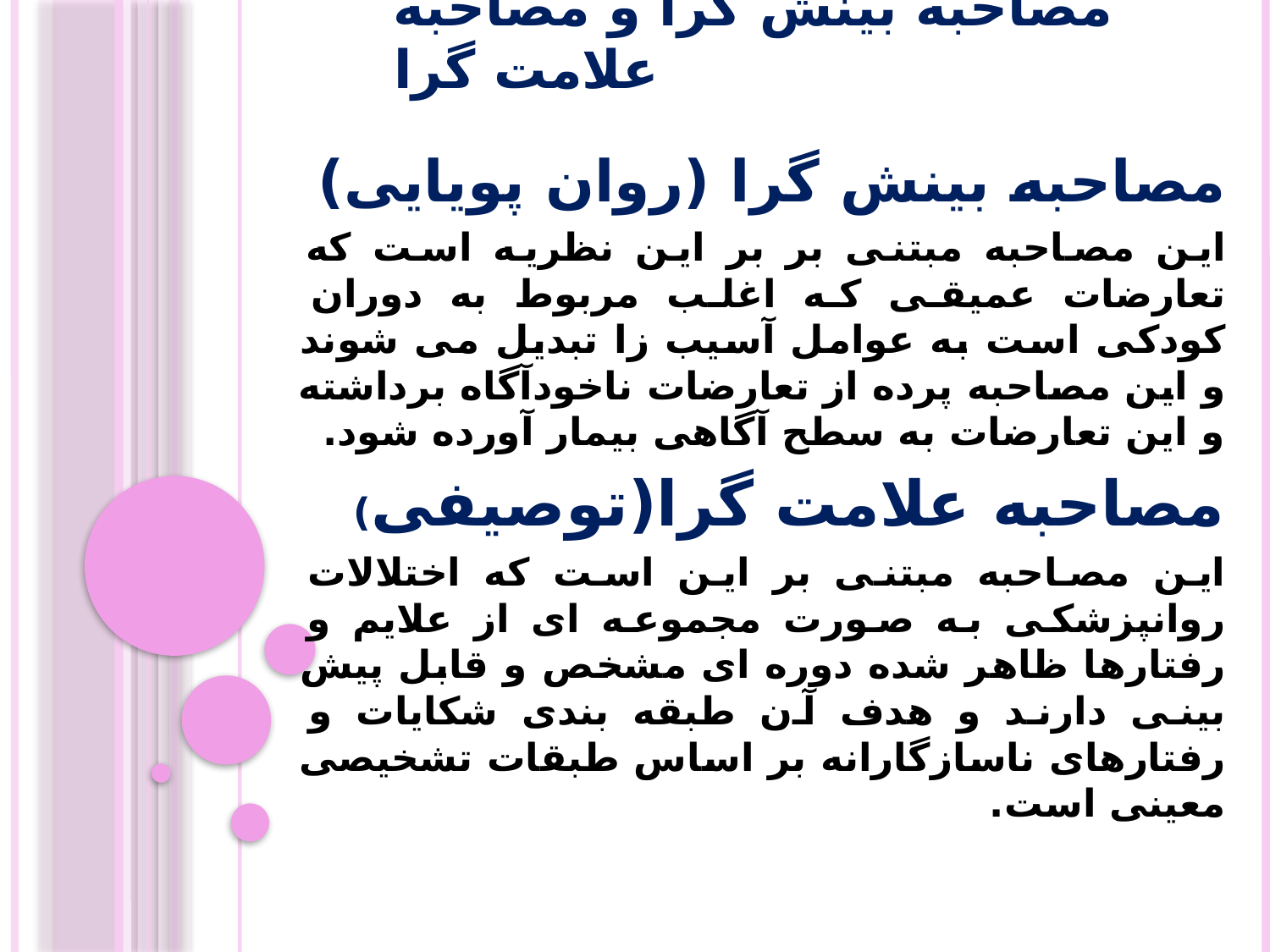

# مصاحبه بینش گرا و مصاحبه علامت گرا
مصاحبه بینش گرا (روان پویایی)
این مصاحبه مبتنی بر بر این نظریه است که تعارضات عمیقی که اغلب مربوط به دوران کودکی است به عوامل آسیب زا تبدیل می شوند و این مصاحبه پرده از تعارضات ناخودآگاه برداشته و این تعارضات به سطح آگاهی بیمار آورده شود.
مصاحبه علامت گرا(توصیفی)
این مصاحبه مبتنی بر این است که اختلالات روانپزشکی به صورت مجموعه ای از علایم و رفتارها ظاهر شده دوره ای مشخص و قابل پیش بینی دارند و هدف آن طبقه بندی شکایات و رفتارهای ناسازگارانه بر اساس طبقات تشخیصی معینی است.